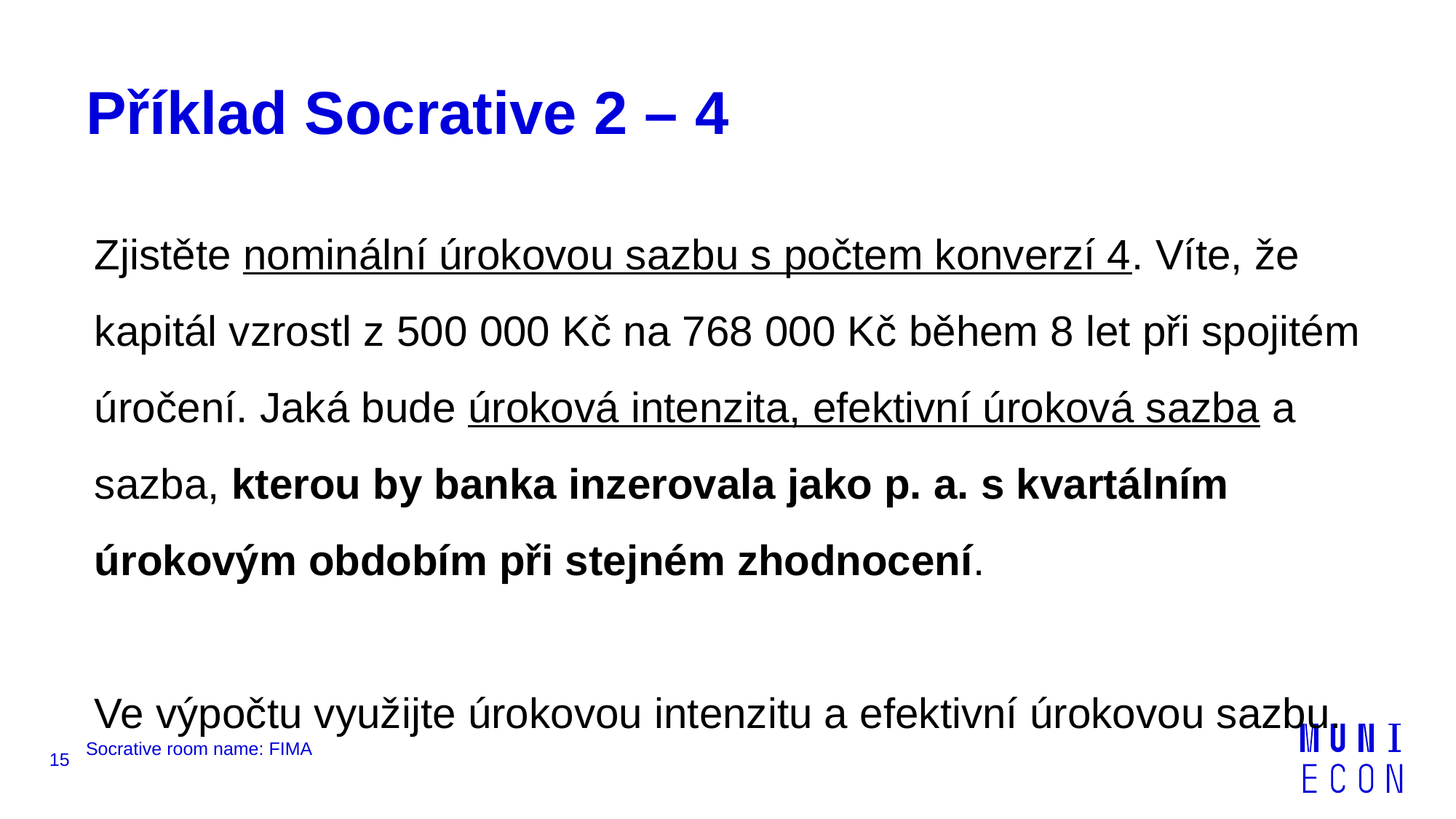

# Příklad Socrative 2 – 4
Zjistěte nominální úrokovou sazbu s počtem konverzí 4. Víte, že kapitál vzrostl z 500 000 Kč na 768 000 Kč během 8 let při spojitém úročení. Jaká bude úroková intenzita, efektivní úroková sazba a sazba, kterou by banka inzerovala jako p. a. s kvartálním úrokovým obdobím při stejném zhodnocení.

Ve výpočtu využijte úrokovou intenzitu a efektivní úrokovou sazbu.
15
Socrative room name: FIMA